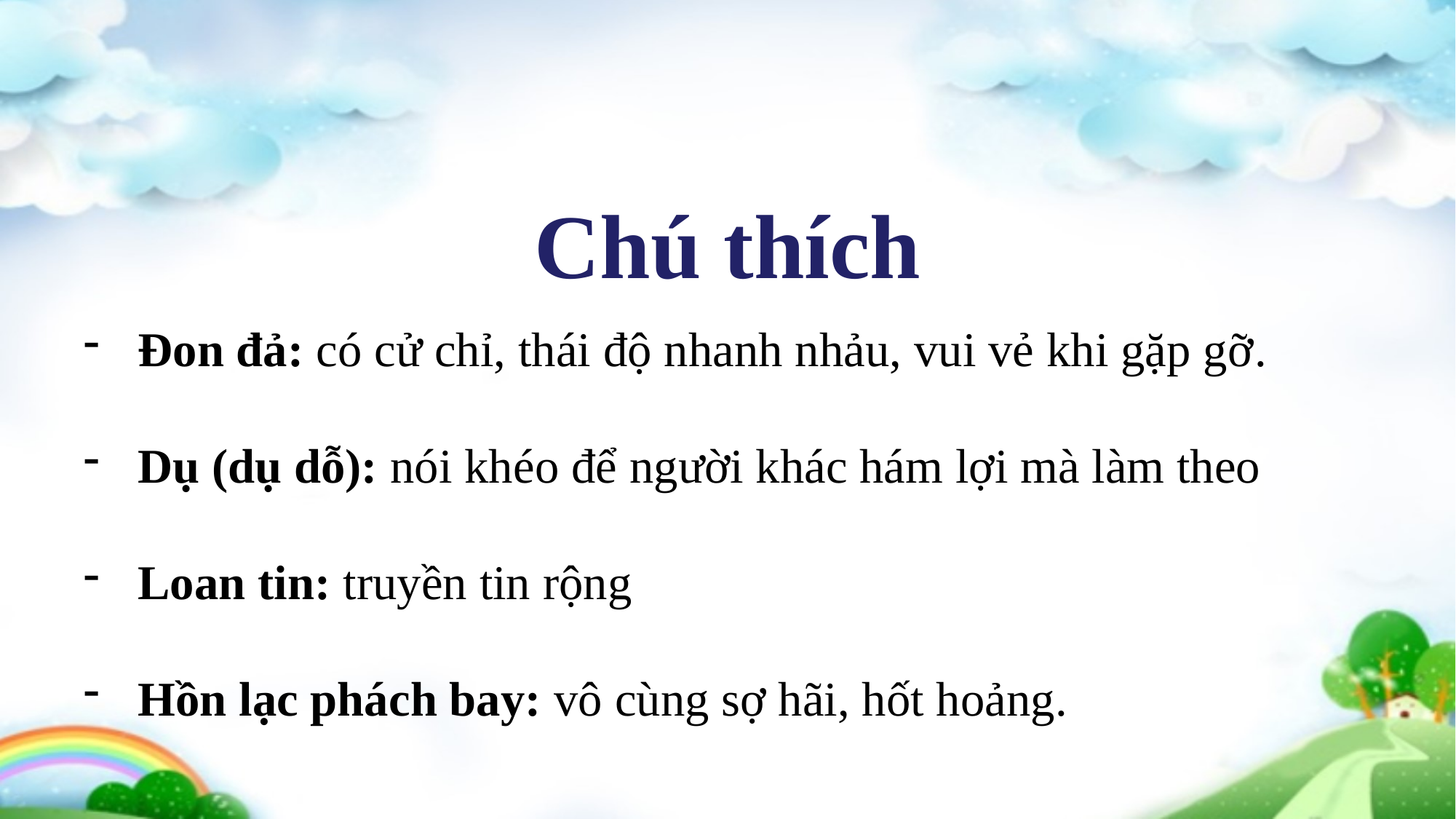

Chú thích
Đon đả: có cử chỉ, thái độ nhanh nhảu, vui vẻ khi gặp gỡ.
Dụ (dụ dỗ): nói khéo để người khác hám lợi mà làm theo
Loan tin: truyền tin rộng
Hồn lạc phách bay: vô cùng sợ hãi, hốt hoảng.